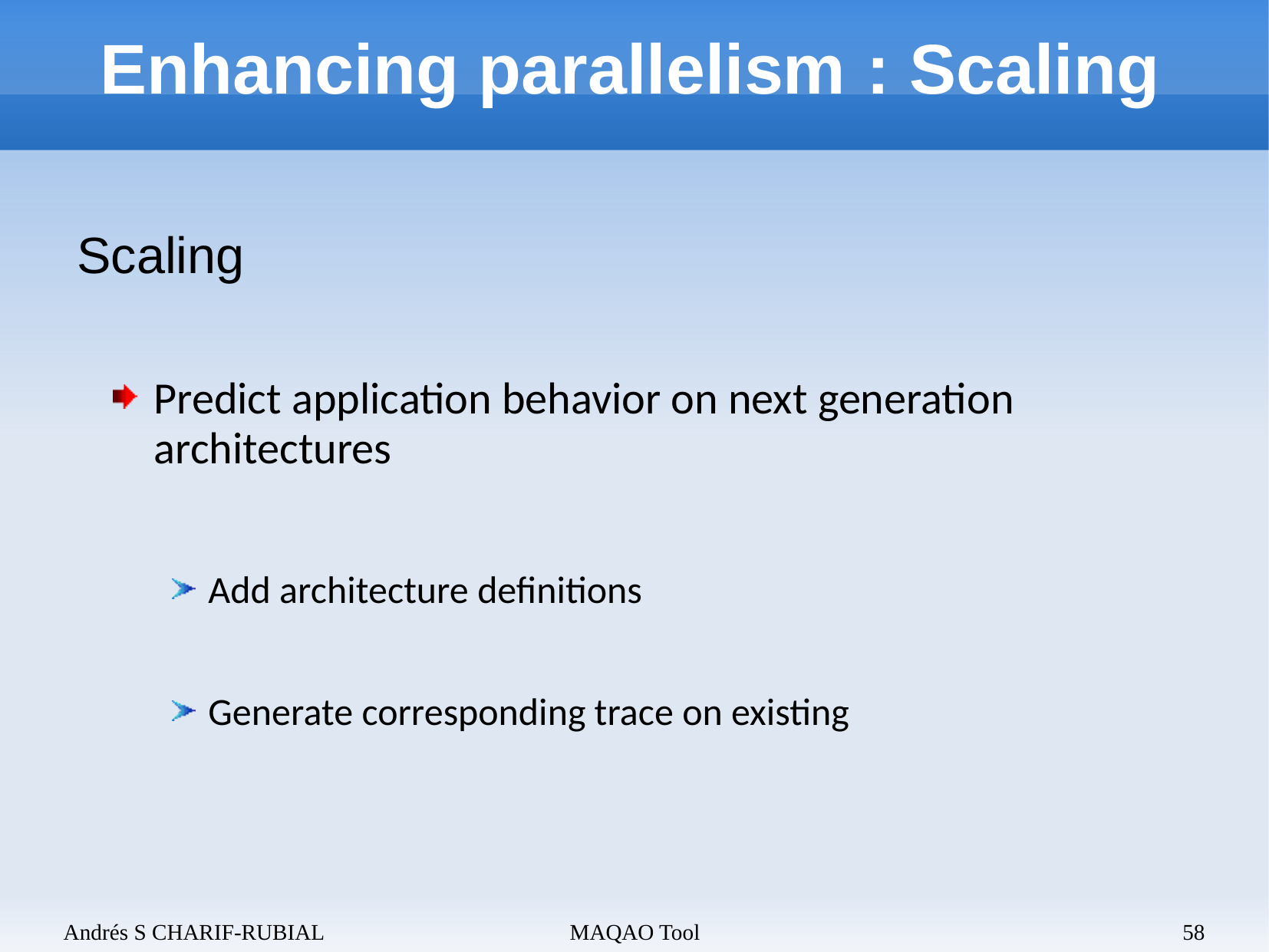

# Enhancing parallelism : Scaling
Scaling

Predict application behavior on next generation architectures

Add architecture definitions

Generate corresponding trace on existing

Andrés S CHARIF-RUBIAL
MAQAO Tool
58